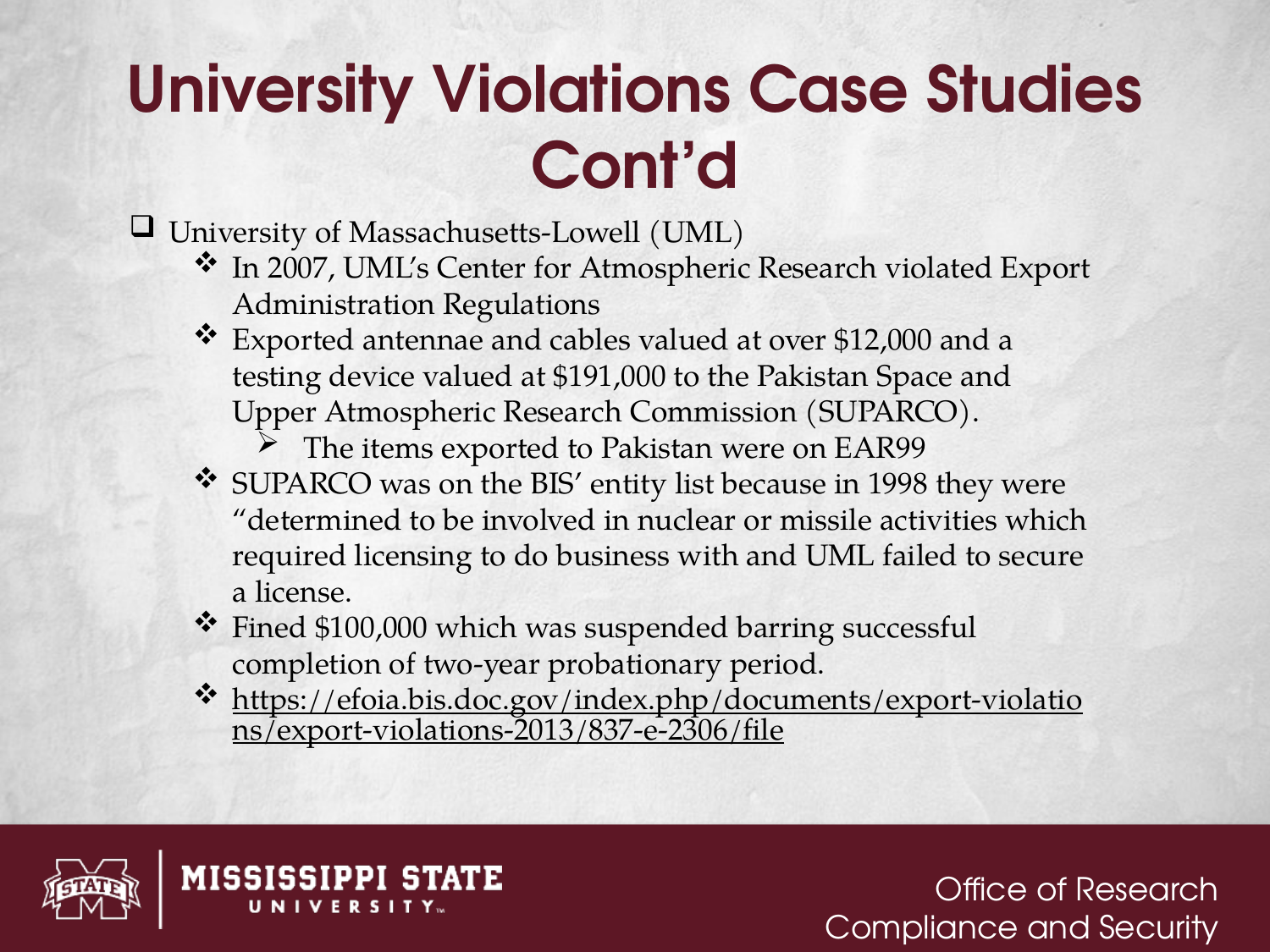

# University Violations Case Studies Cont’d
University of Massachusetts-Lowell (UML)
In 2007, UML’s Center for Atmospheric Research violated Export Administration Regulations
Exported antennae and cables valued at over $12,000 and a testing device valued at $191,000 to the Pakistan Space and Upper Atmospheric Research Commission (SUPARCO).
The items exported to Pakistan were on EAR99
SUPARCO was on the BIS’ entity list because in 1998 they were “determined to be involved in nuclear or missile activities which required licensing to do business with and UML failed to secure a license.
Fined $100,000 which was suspended barring successful completion of two-year probationary period.
https://efoia.bis.doc.gov/index.php/documents/export-violations/export-violations-2013/837-e-2306/file